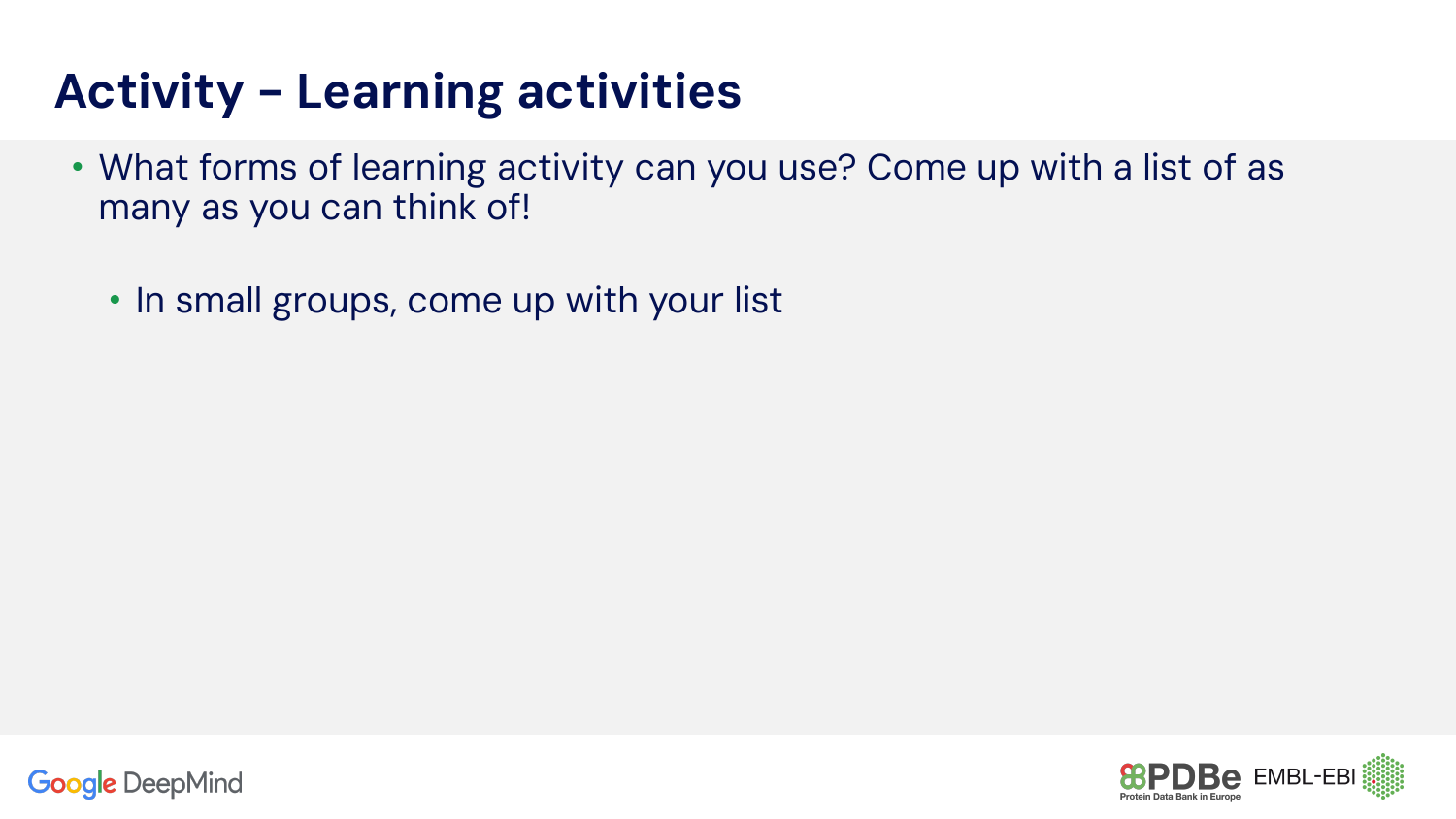

# Activity - Learning activities
What forms of learning activity can you use? Come up with a list of as many as you can think of!

In small groups, come up with your list